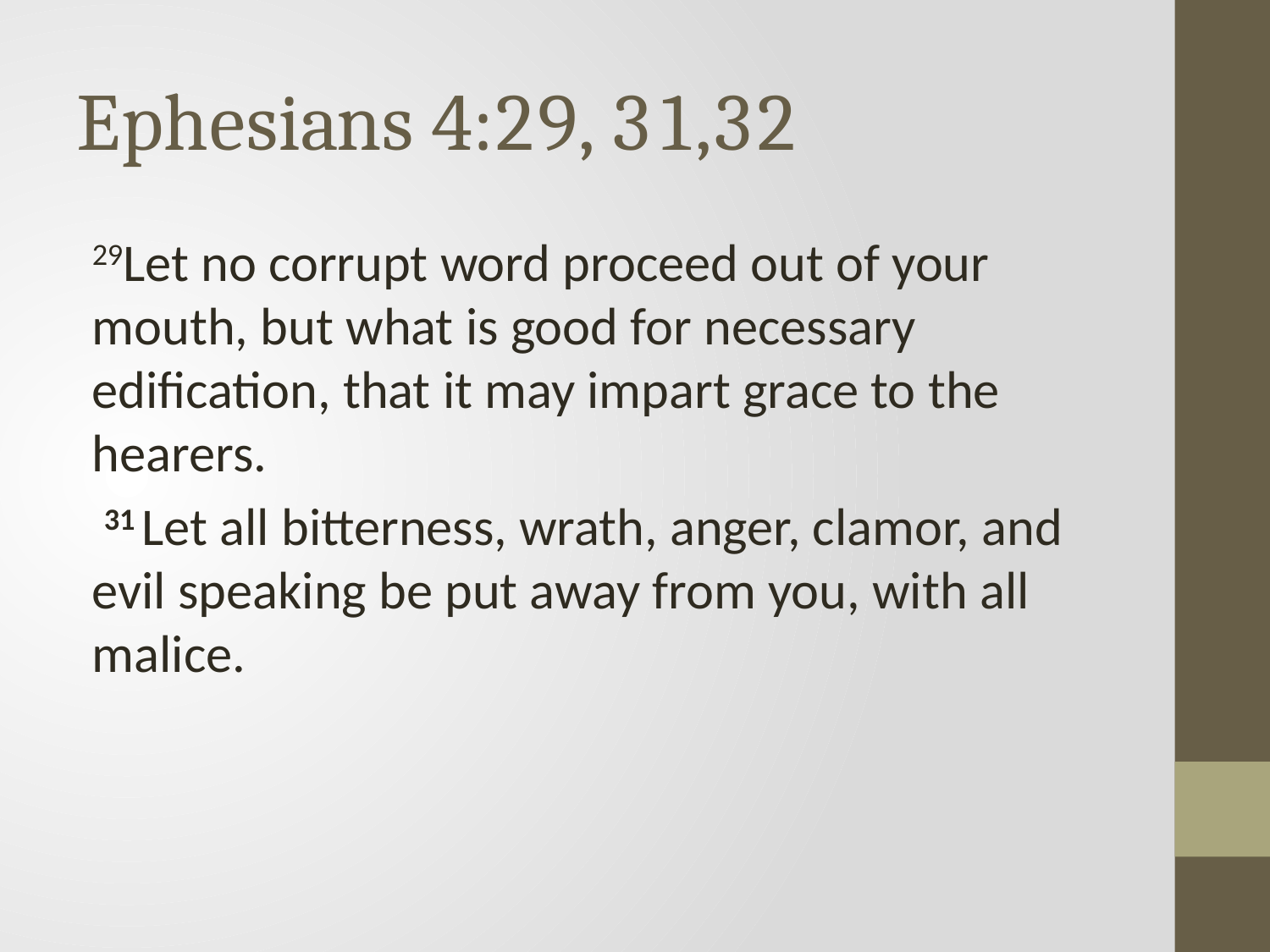

# Ephesians 4:29, 31,32
29Let no corrupt word proceed out of your mouth, but what is good for necessary edification, that it may impart grace to the hearers.
 31 Let all bitterness, wrath, anger, clamor, and evil speaking be put away from you, with all malice.